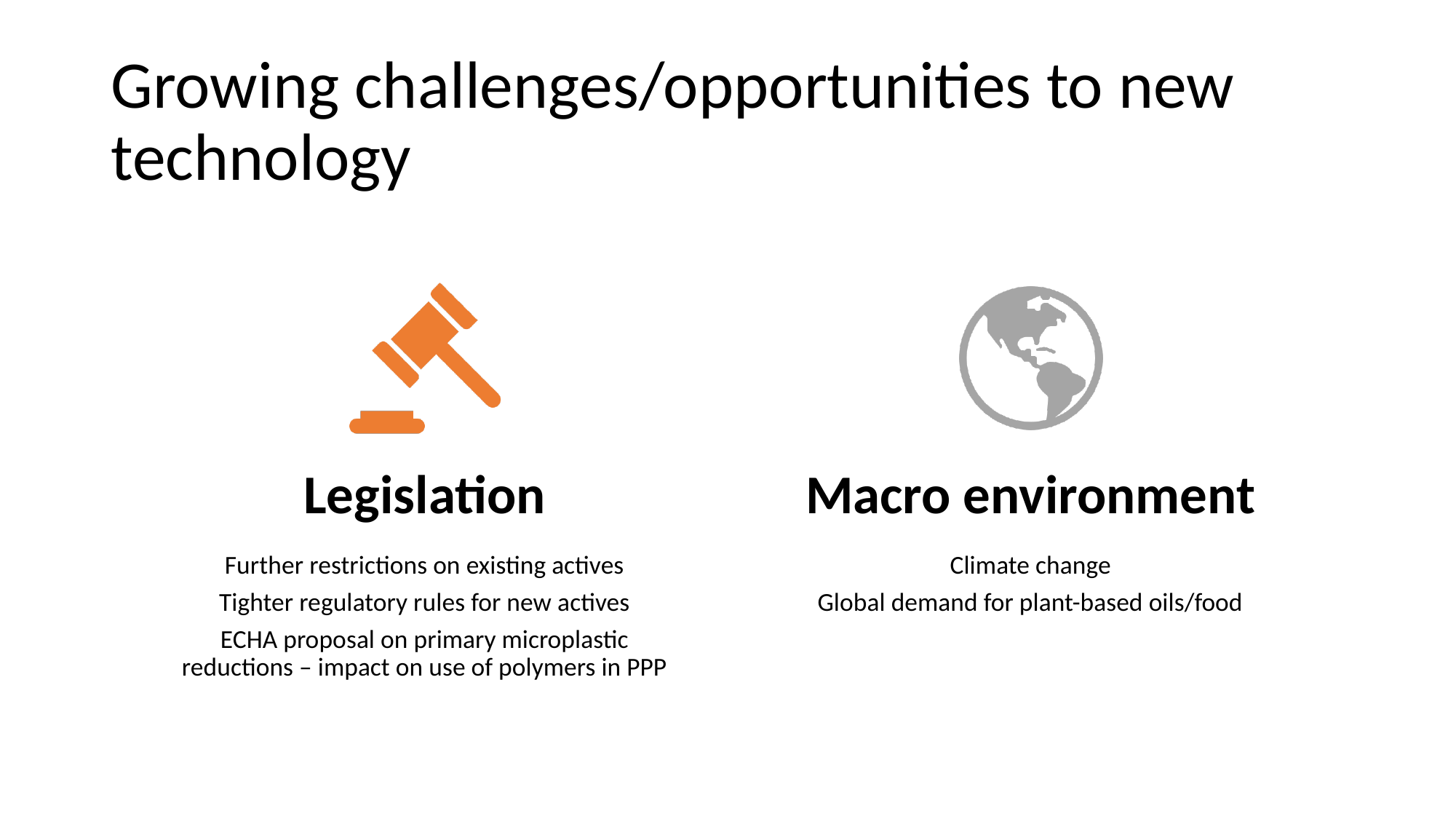

# Growing challenges/opportunities to new technology
Legislation
Further restrictions on existing actives
Tighter regulatory rules for new actives
ECHA proposal on primary microplastic reductions – impact on use of polymers in PPP
Macro environment
Climate change
Global demand for plant-based oils/food